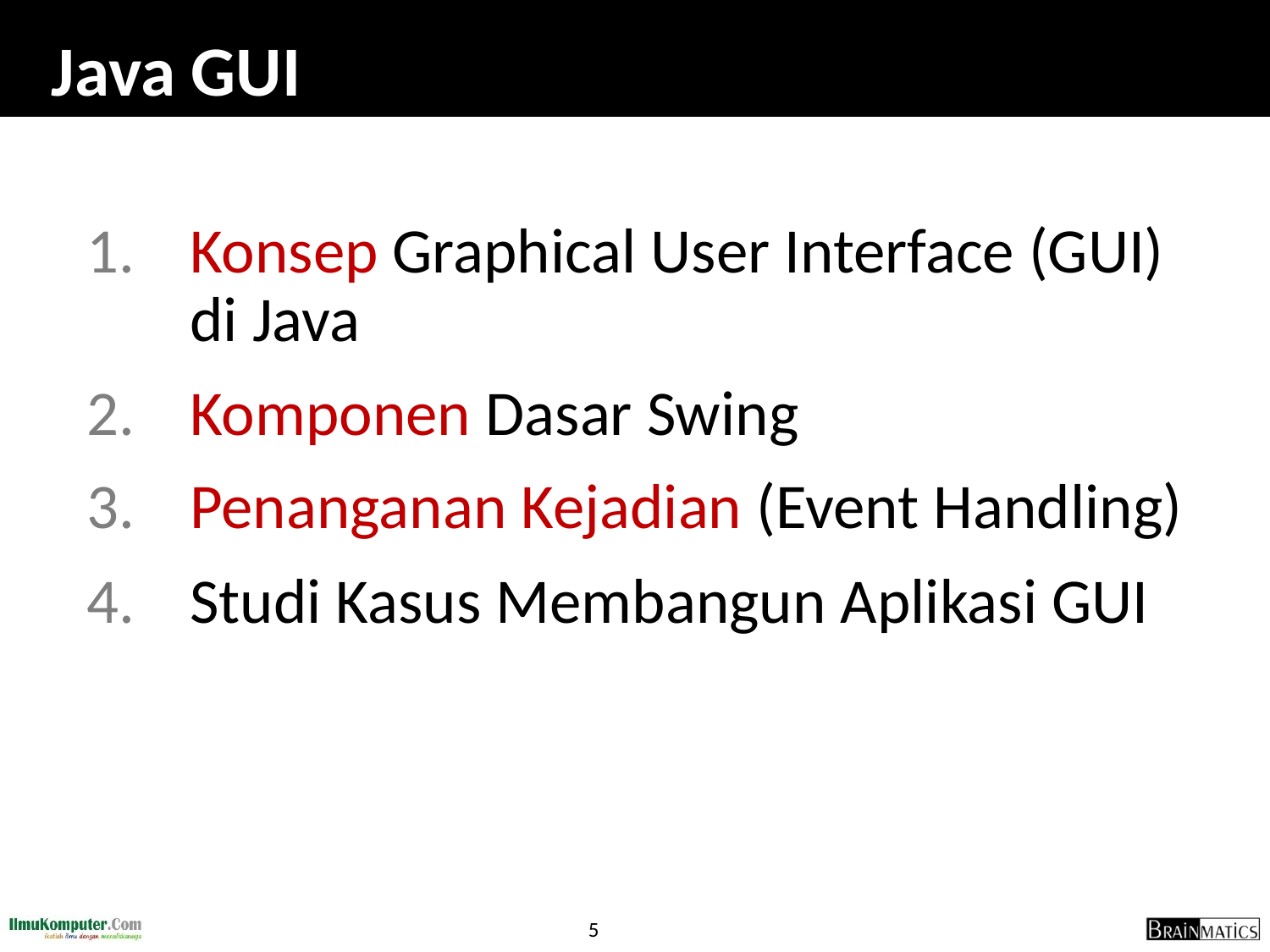

# Java GUI
Konsep Graphical User Interface (GUI) di Java
Komponen Dasar Swing
Penanganan Kejadian (Event Handling)
Studi Kasus Membangun Aplikasi GUI